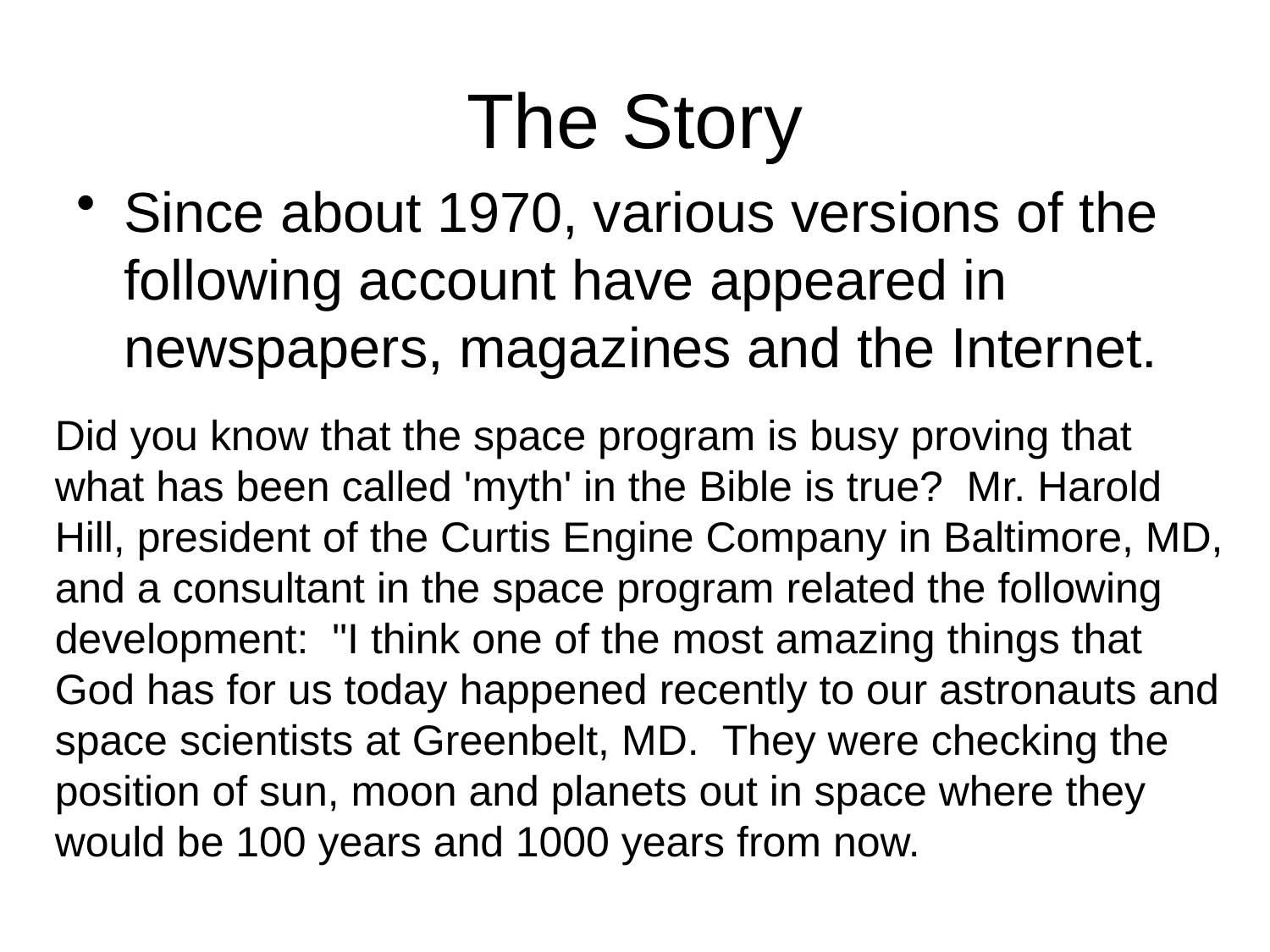

# The Story
Since about 1970, various versions of the following account have appeared in newspapers, magazines and the Internet.
Did you know that the space program is busy proving that what has been called 'myth' in the Bible is true?  Mr. Harold Hill, president of the Curtis Engine Company in Baltimore, MD, and a consultant in the space program related the following development:  "I think one of the most amazing things that God has for us today happened recently to our astronauts and space scientists at Greenbelt, MD.  They were checking the position of sun, moon and planets out in space where they would be 100 years and 1000 years from now.